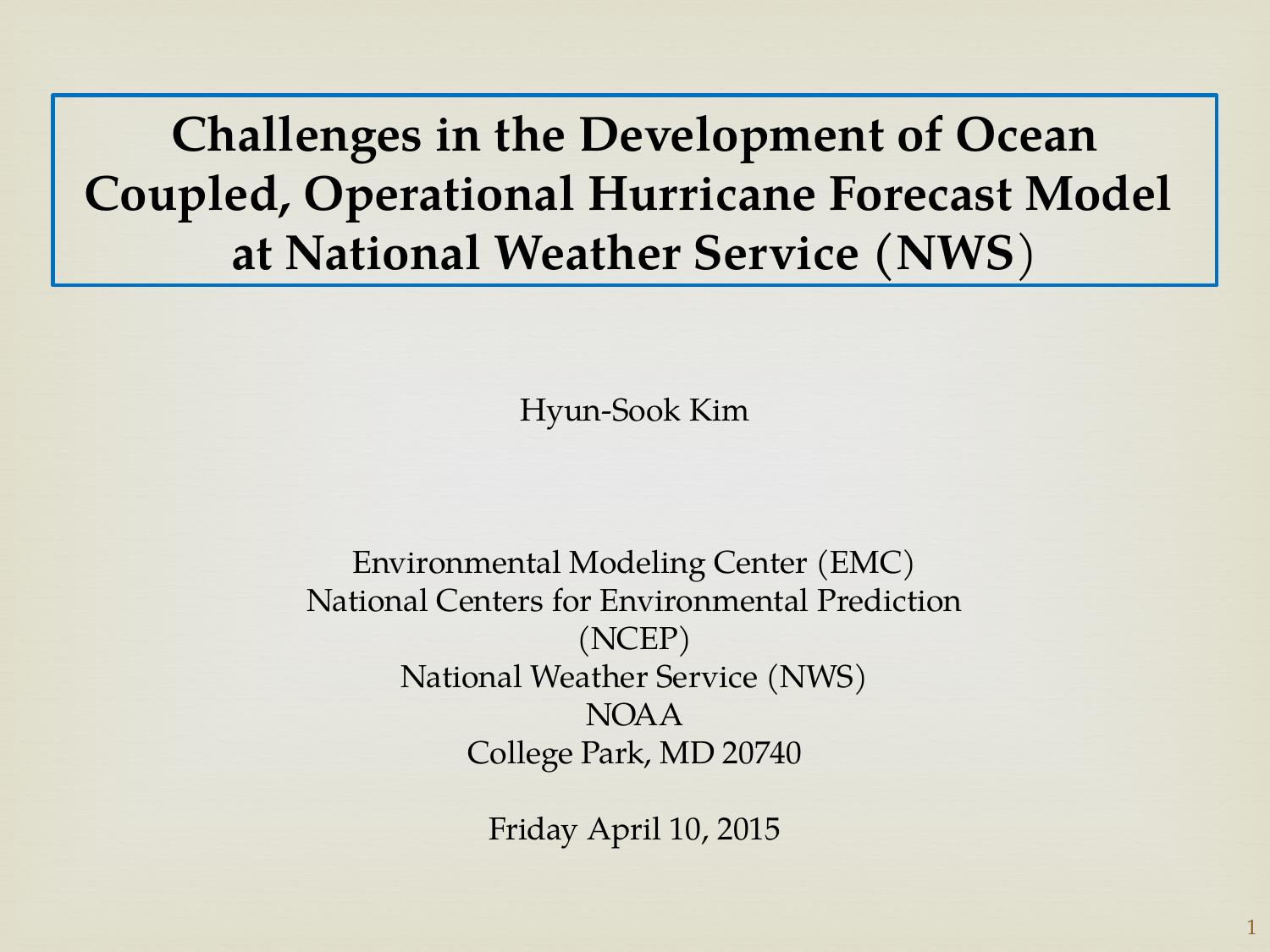

Challenges in the Development of Ocean Coupled, Operational Hurricane Forecast Model
at National Weather Service (NWS)

Hyun-Sook Kim

Environmental Modeling Center (EMC)
National Centers for Environmental Prediction (NCEP)
National Weather Service (NWS)
NOAA
College Park, MD 20740

Friday April 10, 2015
1